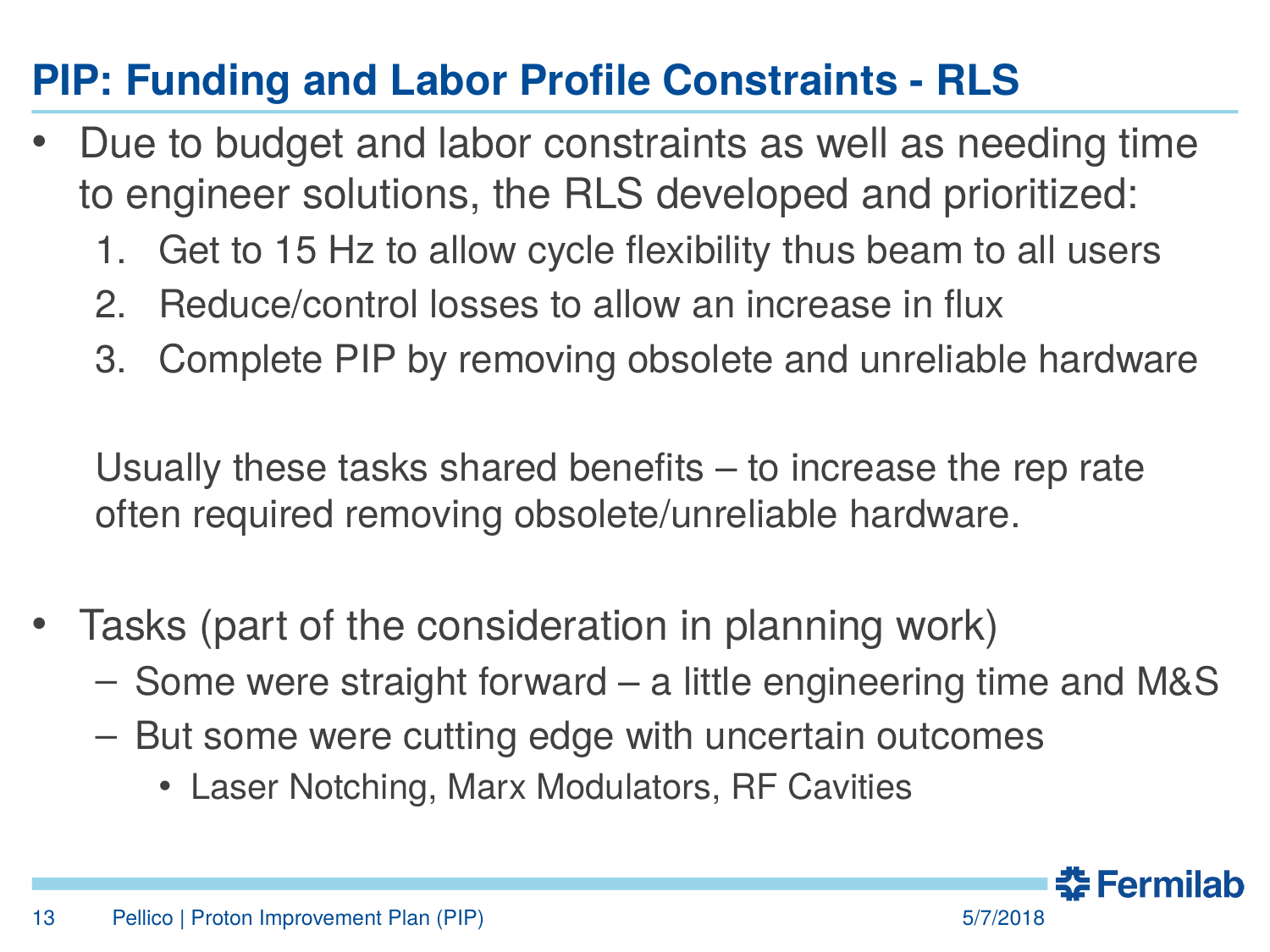

# PIP: Funding and Labor Profile Constraints - RLS
Due to budget and labor constraints as well as needing time to engineer solutions, the RLS developed and prioritized:
Get to 15 Hz to allow cycle flexibility thus beam to all users
Reduce/control losses to allow an increase in flux
Complete PIP by removing obsolete and unreliable hardware

Usually these tasks shared benefits – to increase the rep rate often required removing obsolete/unreliable hardware.

Tasks (part of the consideration in planning work)
Some were straight forward – a little engineering time and M&S
But some were cutting edge with uncertain outcomes
Laser Notching, Marx Modulators, RF Cavities
13
Pellico | Proton Improvement Plan (PIP)
5/7/2018